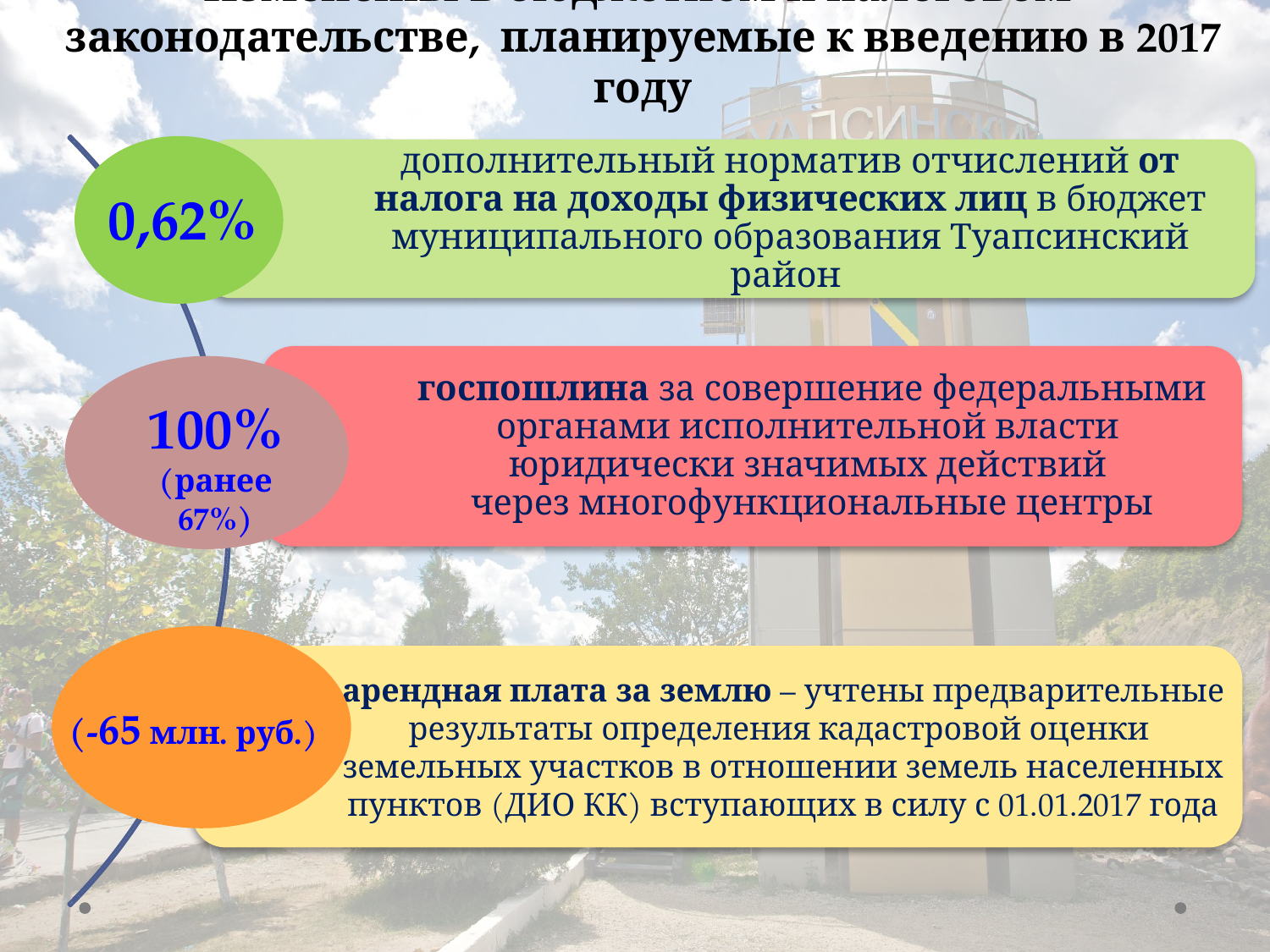

# Изменения в бюджетном и налоговом  законодательстве,  планируемые к введению в 2017 году
дополнительный норматив отчислений от налога на доходы физических лиц в бюджет муниципального образования Туапсинский район
госпошлина за совершение федеральными органами исполнительной власти
юридически значимых действий
через многофункциональные центры
арендная плата за землю – учтены предварительные результаты определения кадастровой оценки
земельных участков в отношении земель населенных
пунктов (ДИО КК) вступающих в силу с 01.01.2017 года
0,62%
100%
(ранее 67%)
(-65 млн. руб.)